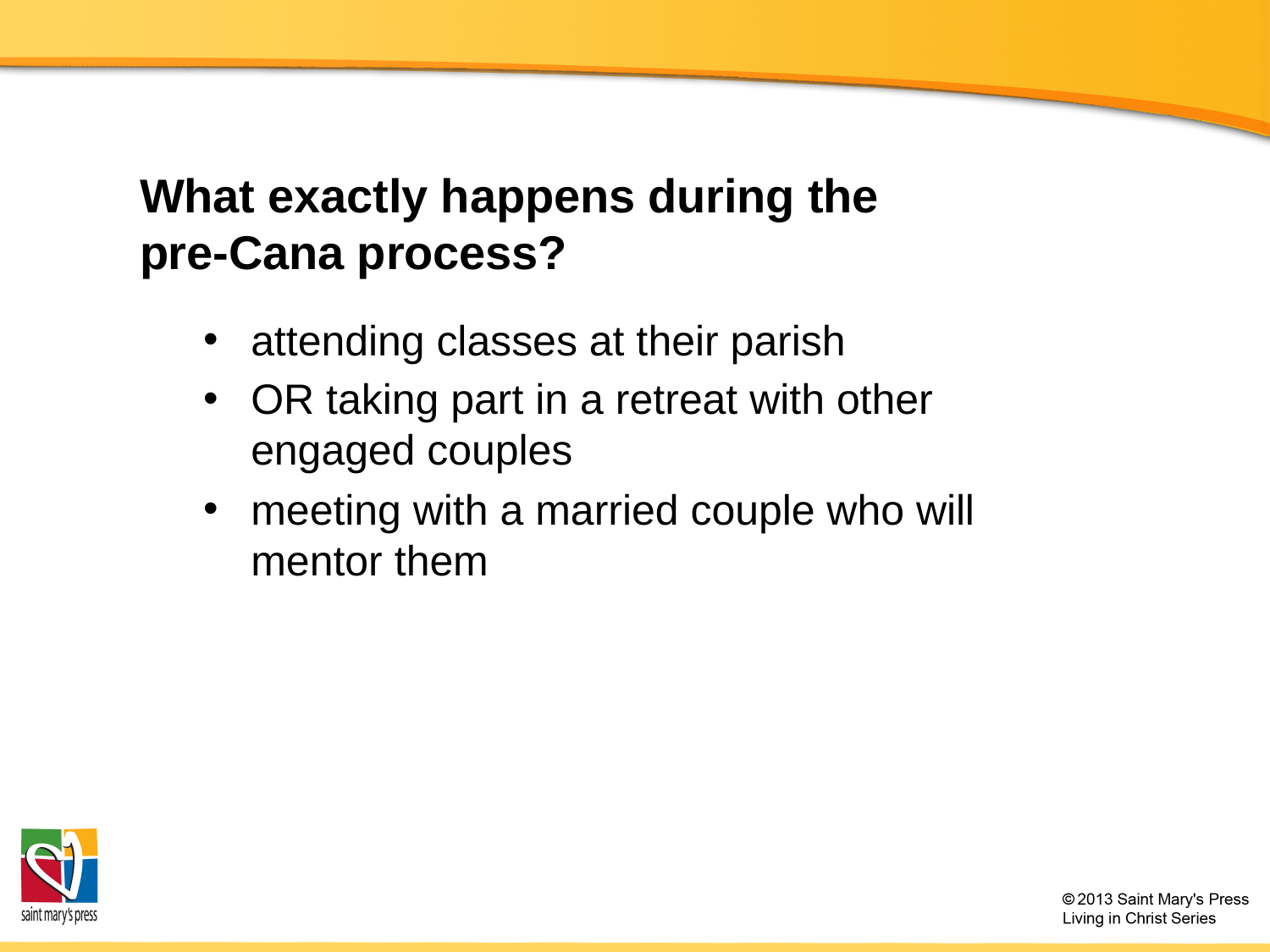

# What exactly happens during the pre-Cana process?
attending classes at their parish
OR taking part in a retreat with other engaged couples
meeting with a married couple who will mentor them